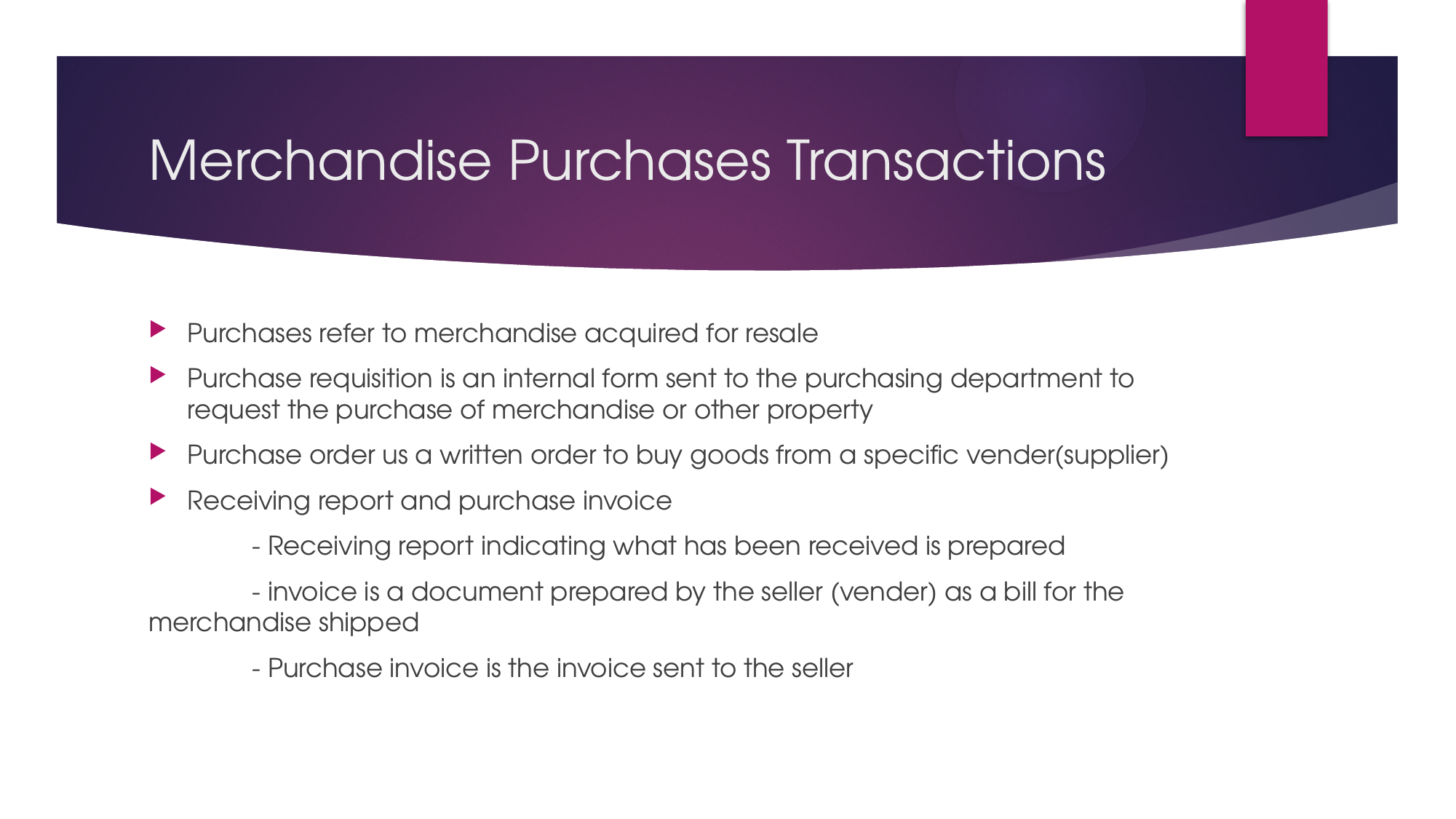

# Merchandise Purchases Transactions
Purchases refer to merchandise acquired for resale
Purchase requisition is an internal form sent to the purchasing department to request the purchase of merchandise or other property
Purchase order us a written order to buy goods from a specific vender(supplier)
Receiving report and purchase invoice
	- Receiving report indicating what has been received is prepared
	- invoice is a document prepared by the seller (vender) as a bill for the merchandise shipped
	- Purchase invoice is the invoice sent to the seller